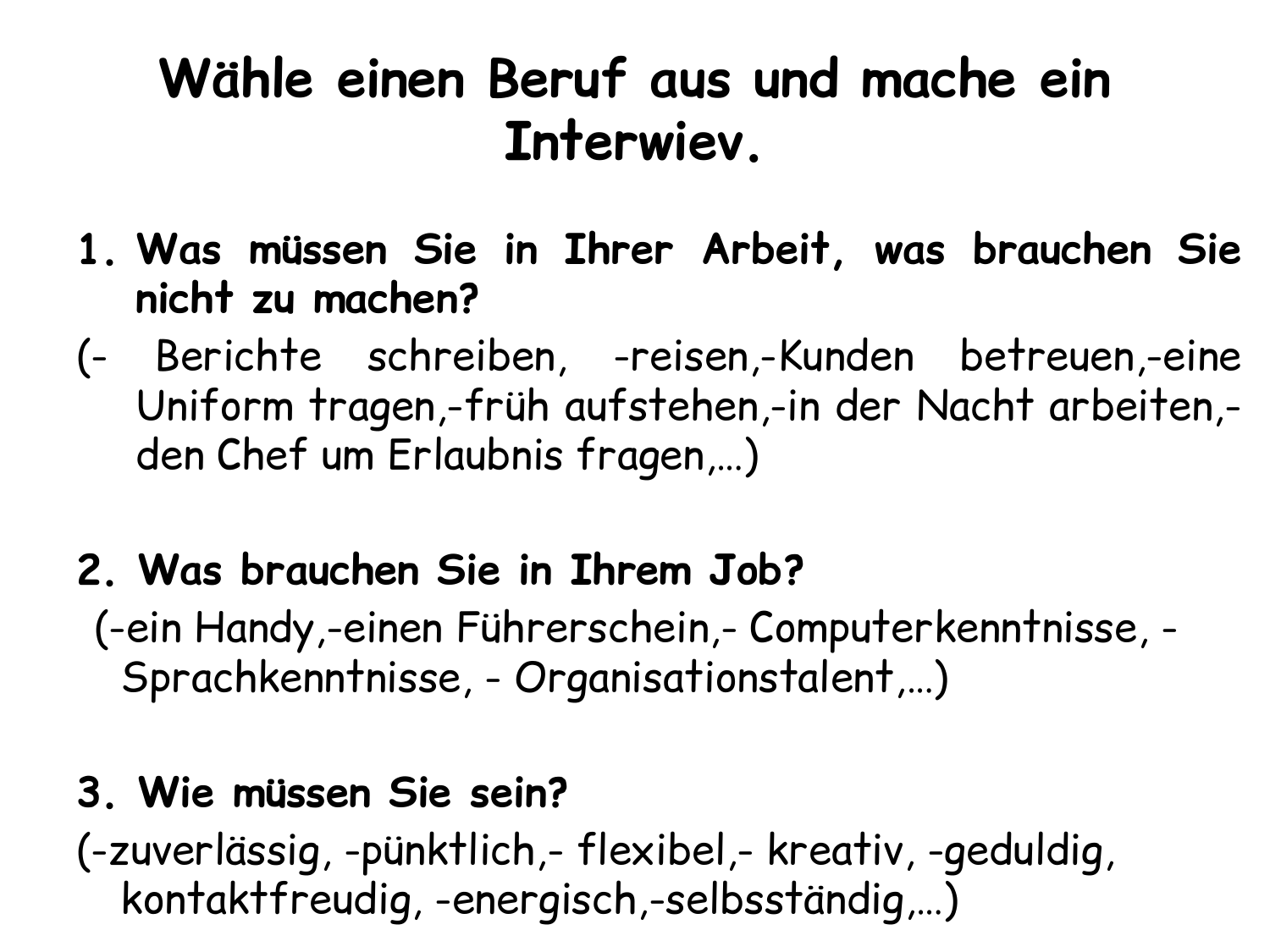

# Wähle einen Beruf aus und mache ein Interwiev.
Was müssen Sie in Ihrer Arbeit, was brauchen Sie nicht zu machen?
(- Berichte schreiben, -reisen,-Kunden betreuen,-eine Uniform tragen,-früh aufstehen,-in der Nacht arbeiten,- den Chef um Erlaubnis fragen,…)

2. Was brauchen Sie in Ihrem Job?
 (-ein Handy,-einen Führerschein,- Computerkenntnisse, -Sprachkenntnisse, - Organisationstalent,…)

3. Wie müssen Sie sein?
(-zuverlässig, -pünktlich,- flexibel,- kreativ, -geduldig, kontaktfreudig, -energisch,-selbsständig,…)